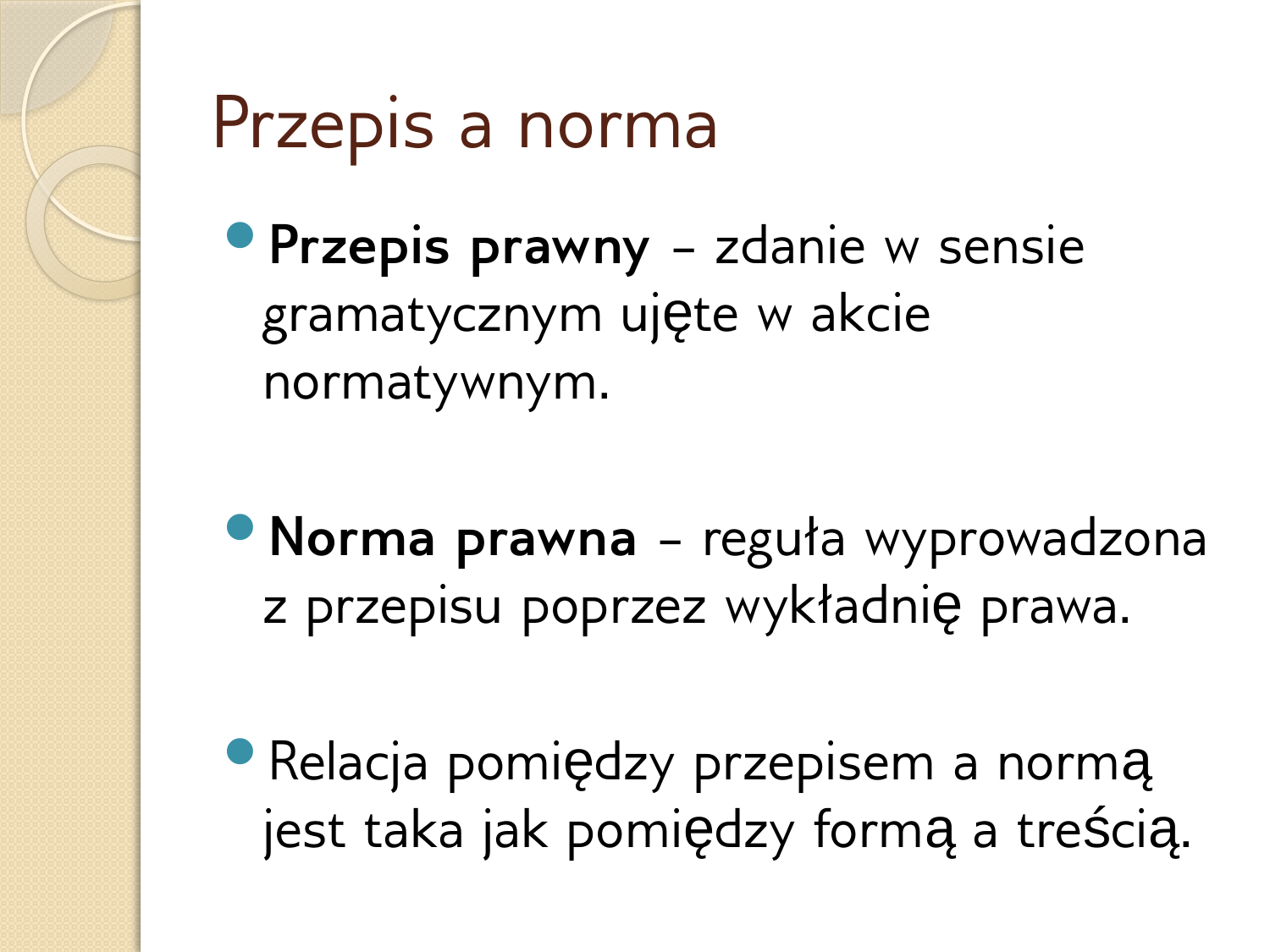

# Przepis a norma
Przepis prawny – zdanie w sensie gramatycznym ujęte w akcie normatywnym.

Norma prawna – reguła wyprowadzona z przepisu poprzez wykładnię prawa.

Relacja pomiędzy przepisem a normą jest taka jak pomiędzy formą a treścią.